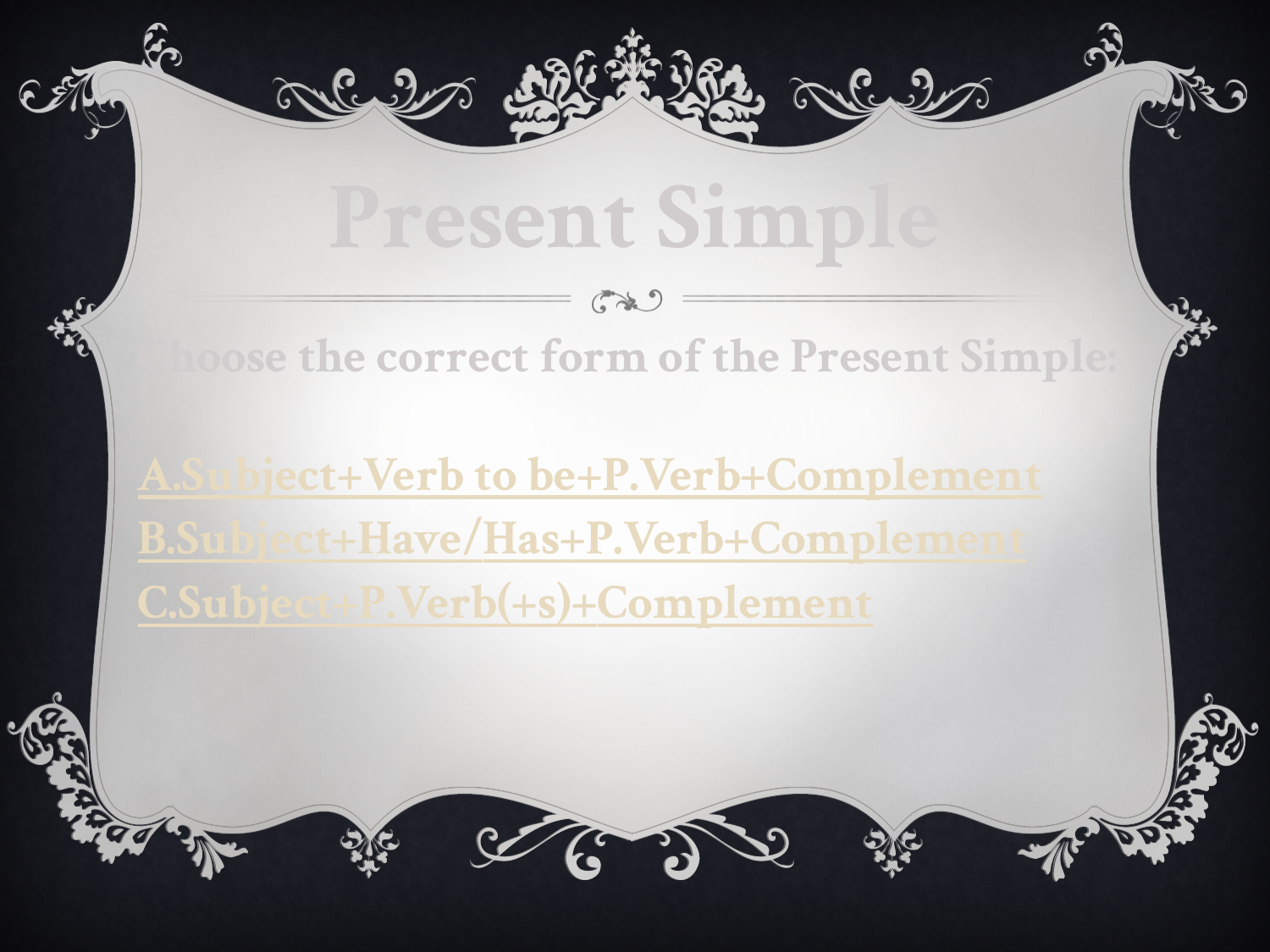

Present Simple
Choose the correct form of the Present Simple:

A.Subject+Verb to be+P.Verb+Complement
B.Subject+Have/Has+P.Verb+Complement
C.Subject+P.Verb(+s)+Complement